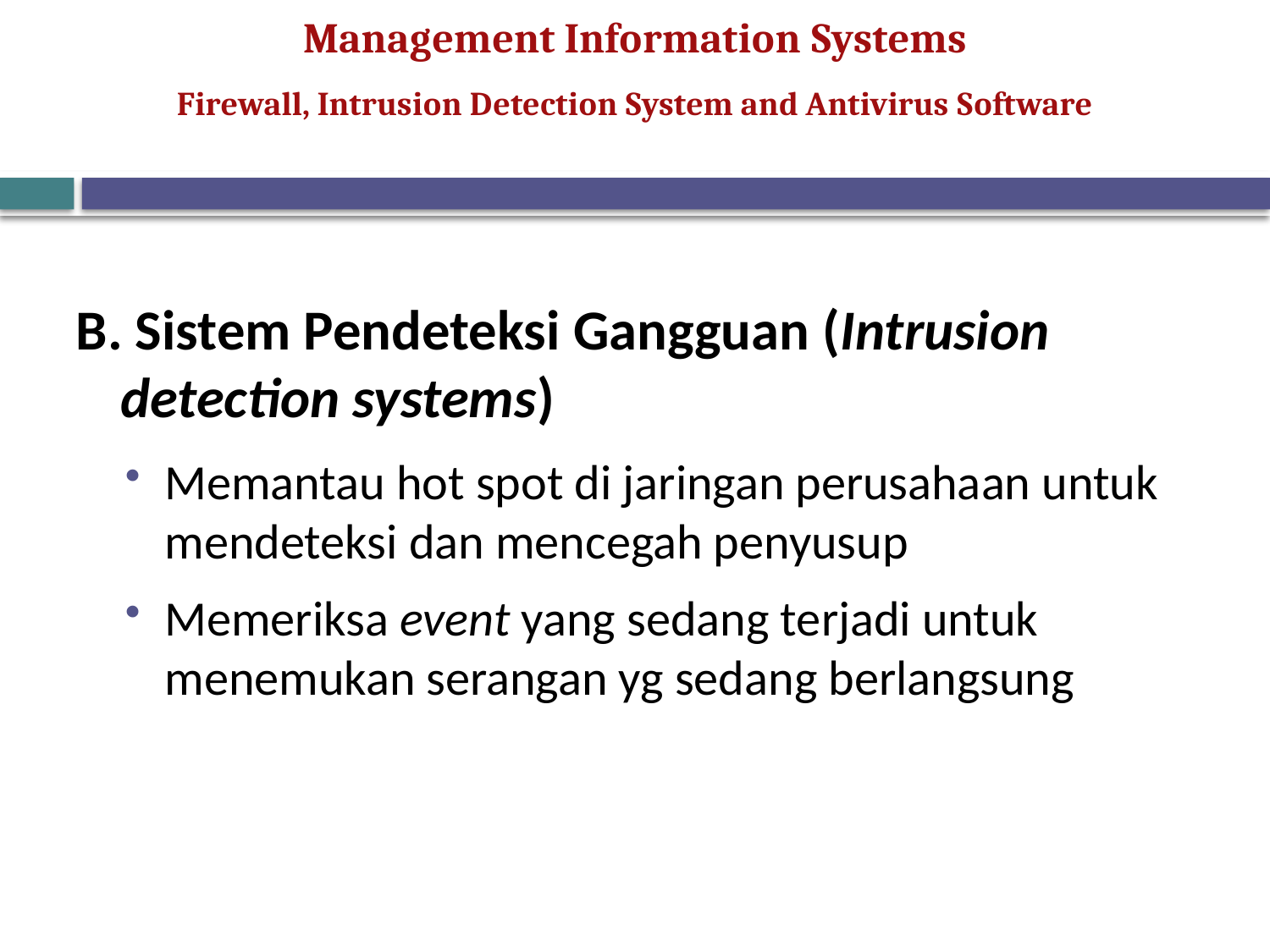

Firewall, Intrusion Detection System and Antivirus Software
B. Sistem Pendeteksi Gangguan (Intrusion detection systems)
Memantau hot spot di jaringan perusahaan untuk mendeteksi dan mencegah penyusup
Memeriksa event yang sedang terjadi untuk menemukan serangan yg sedang berlangsung

45
©  Prentice Hall 2011